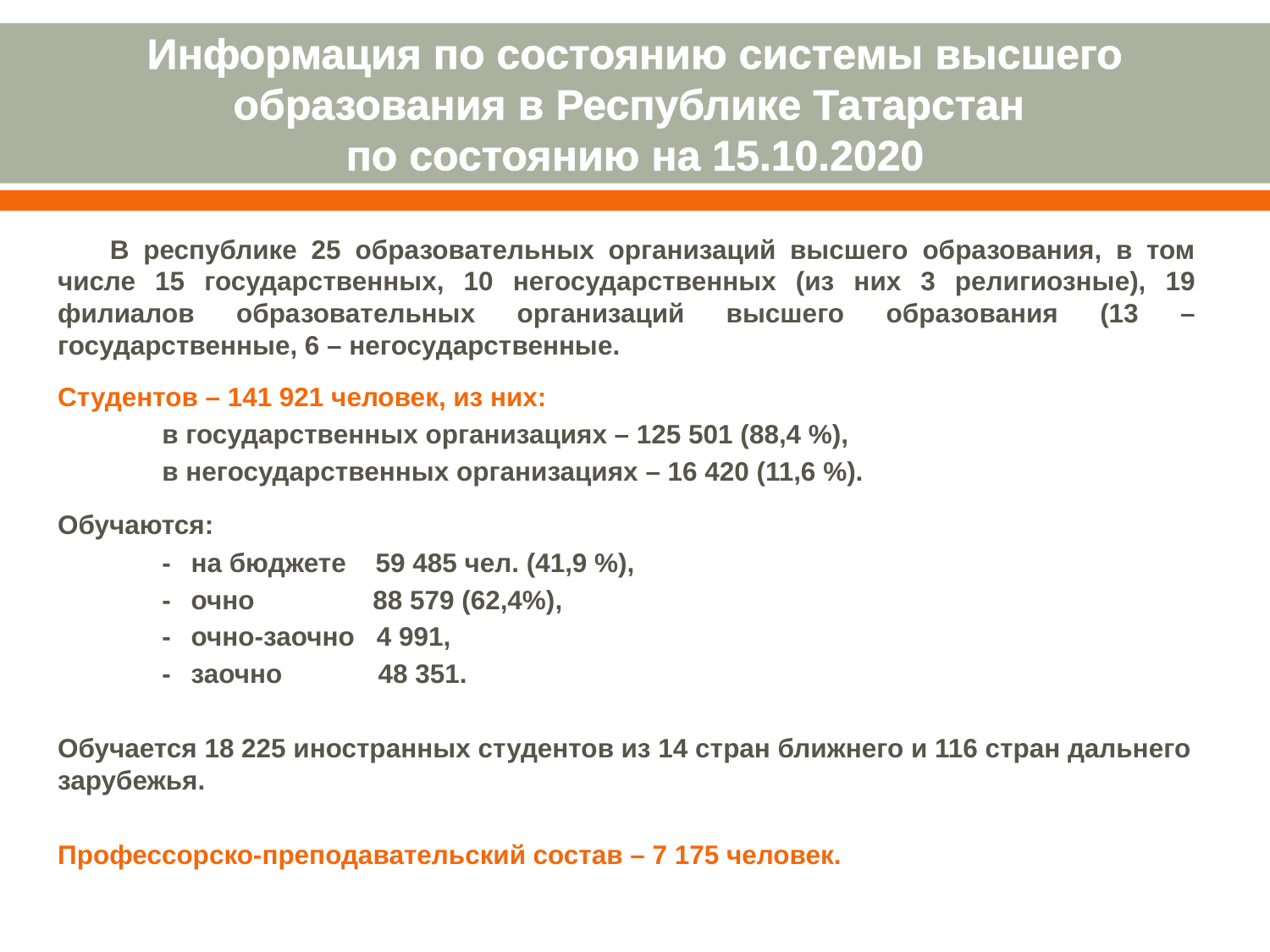

# Информация по состоянию системы высшего образования в Республике Татарстан по состоянию на 15.10.2020
В республике 25 образовательных организаций высшего образования, в том числе 15 государственных, 10 негосударственных (из них 3 религиозные), 19 филиалов образовательных организаций высшего образования (13 – государственные, 6 – негосударственные.

Студентов – 141 921 человек, из них:
в государственных организациях – 125 501 (88,4 %),
в негосударственных организациях – 16 420 (11,6 %).

Обучаются:
-	на бюджете    59 485 чел. (41,9 %),
-	очно                88 579 (62,4%),
-	очно-заочно   4 991,
-	заочно             48 351.

Обучается 18 225 иностранных студентов из 14 стран ближнего и 116 стран дальнего зарубежья.

Профессорско-преподавательский состав – 7 175 человек.